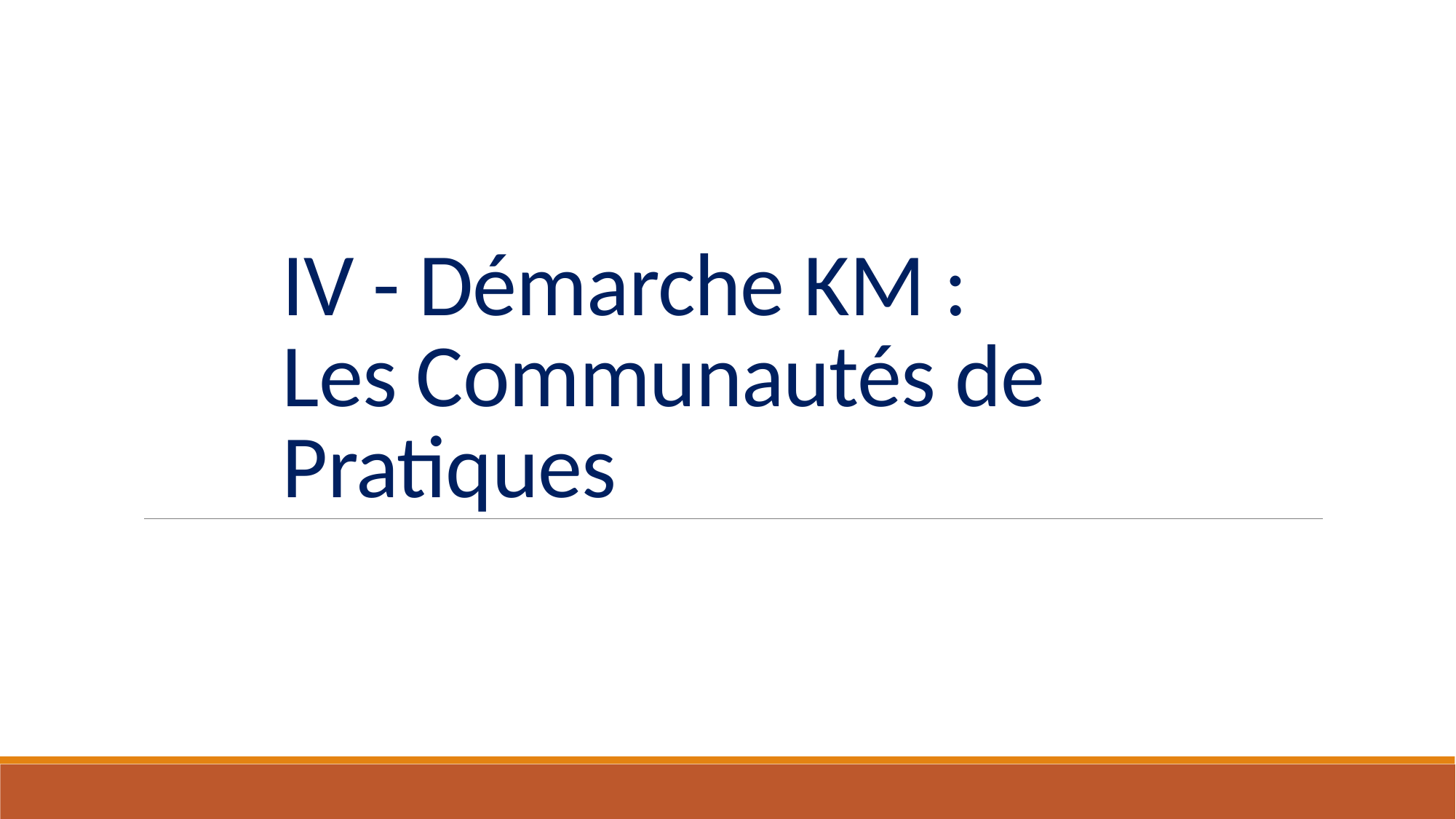

# IV - Démarche KM : Les Communautés de Pratiques